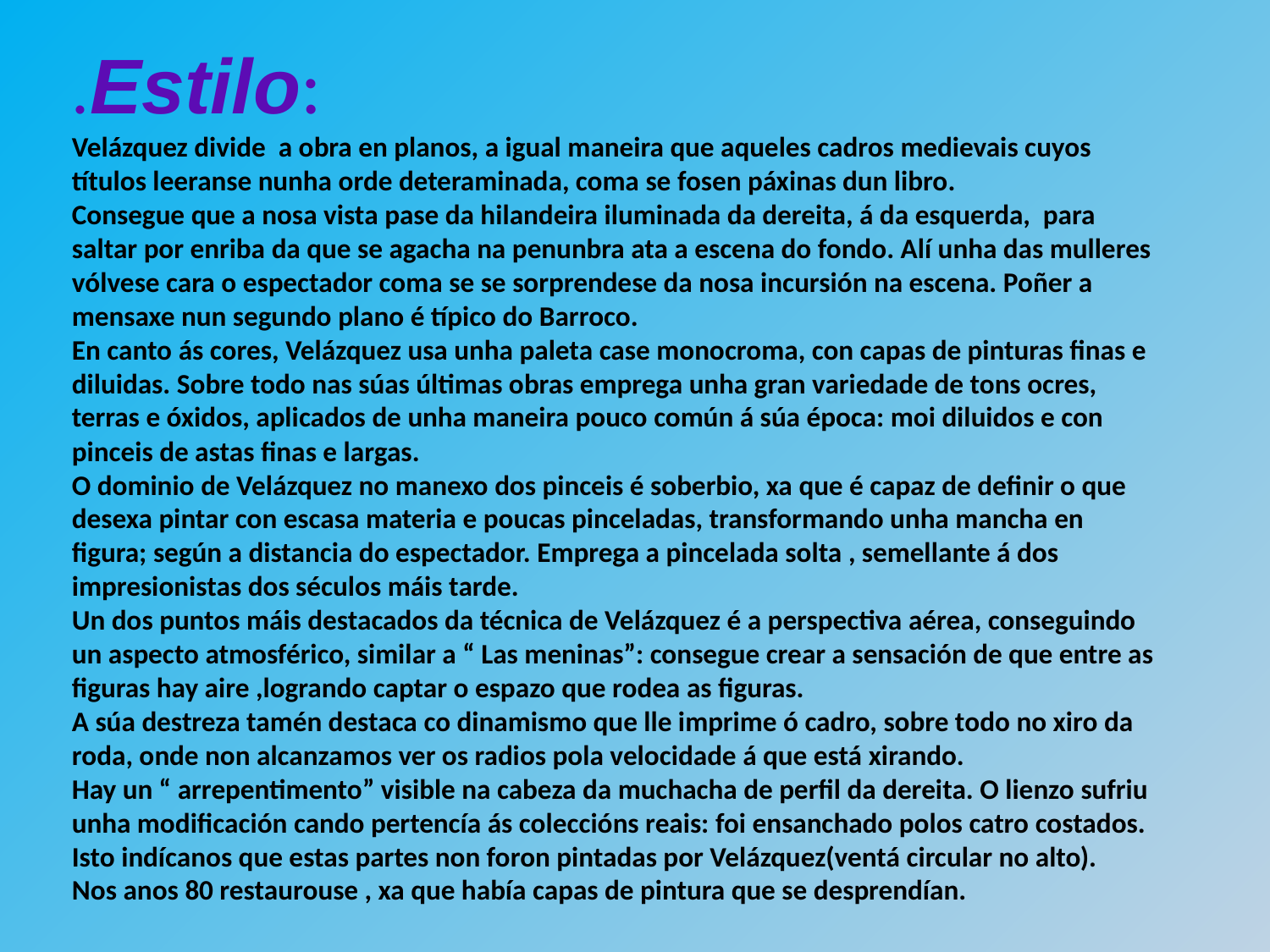

.Estilo:
Velázquez divide  a obra en planos, a igual maneira que aqueles cadros medievais cuyos títulos leeranse nunha orde deteraminada, coma se fosen páxinas dun libro.
Consegue que a nosa vista pase da hilandeira iluminada da dereita, á da esquerda,  para saltar por enriba da que se agacha na penunbra ata a escena do fondo. Alí unha das mulleres vólvese cara o espectador coma se se sorprendese da nosa incursión na escena. Poñer a mensaxe nun segundo plano é típico do Barroco.
En canto ás cores, Velázquez usa unha paleta case monocroma, con capas de pinturas finas e diluidas. Sobre todo nas súas últimas obras emprega unha gran variedade de tons ocres, terras e óxidos, aplicados de unha maneira pouco común á súa época: moi diluidos e con pinceis de astas finas e largas.
O dominio de Velázquez no manexo dos pinceis é soberbio, xa que é capaz de definir o que desexa pintar con escasa materia e poucas pinceladas, transformando unha mancha en figura; según a distancia do espectador. Emprega a pincelada solta , semellante á dos impresionistas dos séculos máis tarde.
Un dos puntos máis destacados da técnica de Velázquez é a perspectiva aérea, conseguindo un aspecto atmosférico, similar a “ Las meninas”: consegue crear a sensación de que entre as figuras hay aire ,logrando captar o espazo que rodea as figuras.
A súa destreza tamén destaca co dinamismo que lle imprime ó cadro, sobre todo no xiro da roda, onde non alcanzamos ver os radios pola velocidade á que está xirando.
Hay un “ arrepentimento” visible na cabeza da muchacha de perfil da dereita. O lienzo sufriu unha modificación cando pertencía ás coleccións reais: foi ensanchado polos catro costados.
Isto indícanos que estas partes non foron pintadas por Velázquez(ventá circular no alto).
Nos anos 80 restaurouse , xa que había capas de pintura que se desprendían.